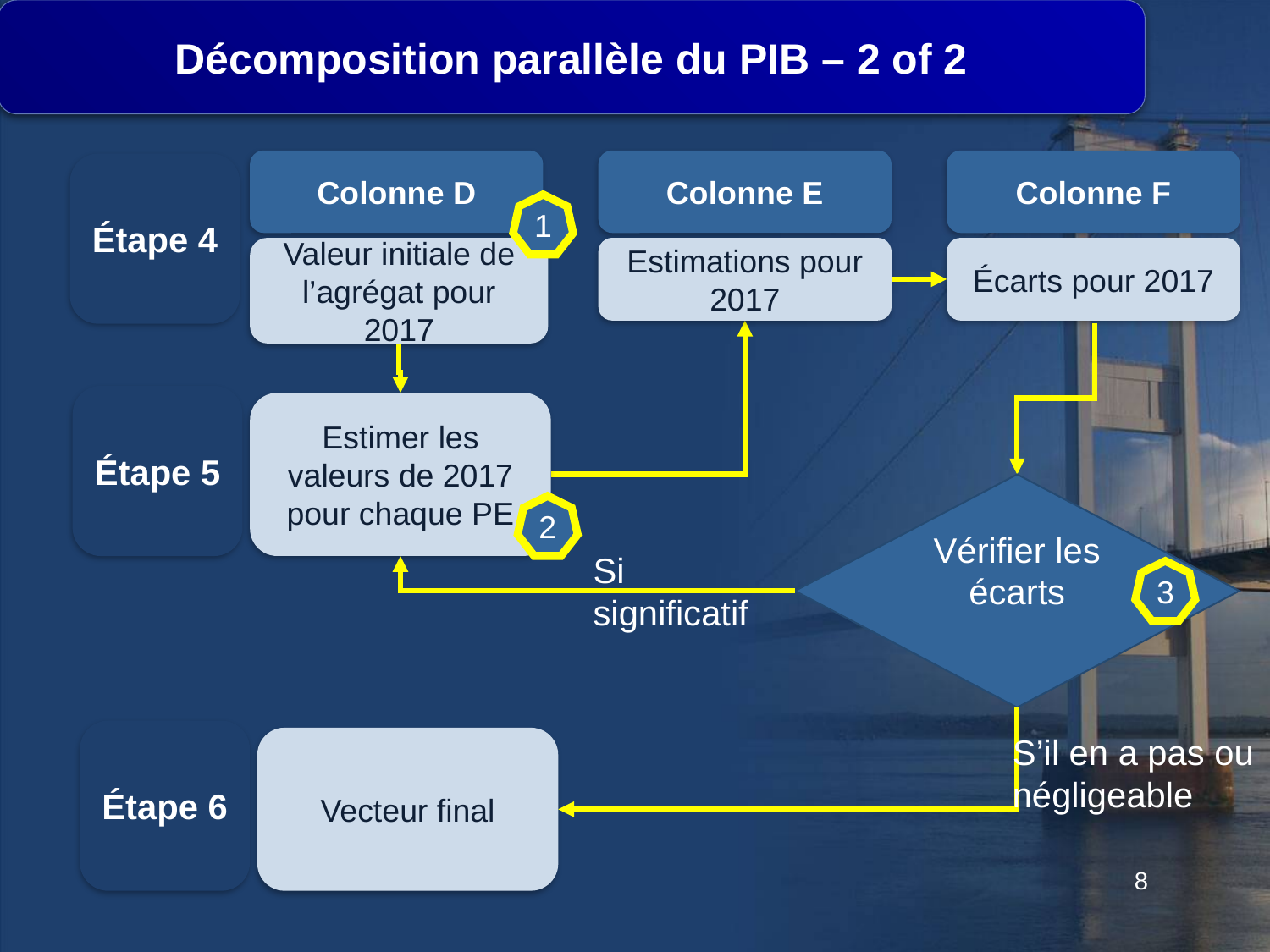

Décomposition parallèle du PIB – 2 of 2
Colonne D
Valeur initiale de l’agrégat pour 2017
Colonne E
Estimations pour 2017
Colonne F
Écarts pour 2017
Étape 4
1
Étape 5
Estimer les valeurs de 2017 pour chaque PE
Vérifier les écarts

2
Si significatif
3
Étape 6
S’il en a pas ou négligeable
Vecteur final
8